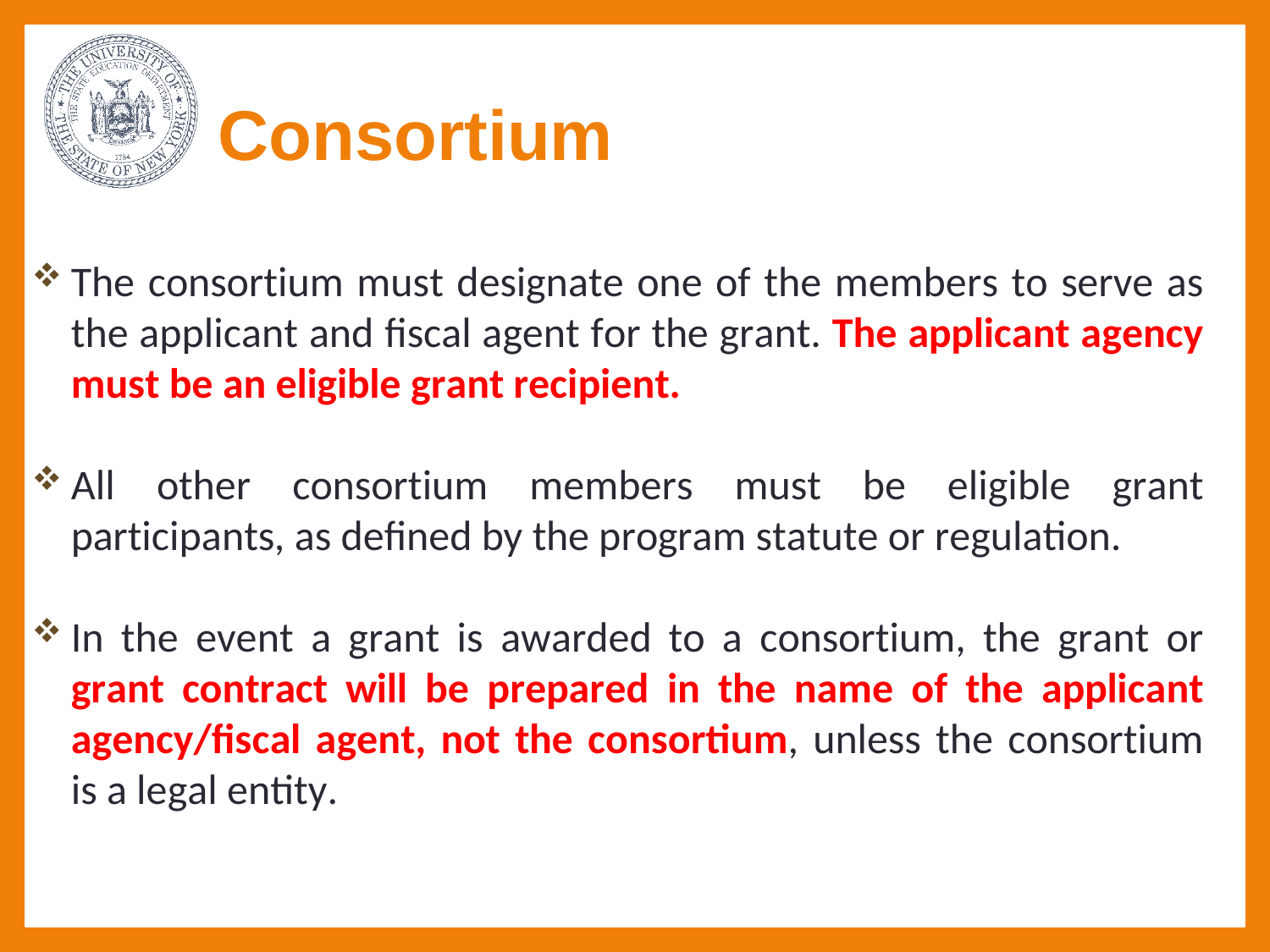

# Consortium
The consortium must designate one of the members to serve as the applicant and fiscal agent for the grant. The applicant agency must be an eligible grant recipient.

All other consortium members must be eligible grant participants, as defined by the program statute or regulation.

In the event a grant is awarded to a consortium, the grant or grant contract will be prepared in the name of the applicant agency/fiscal agent, not the consortium, unless the consortium is a legal entity.